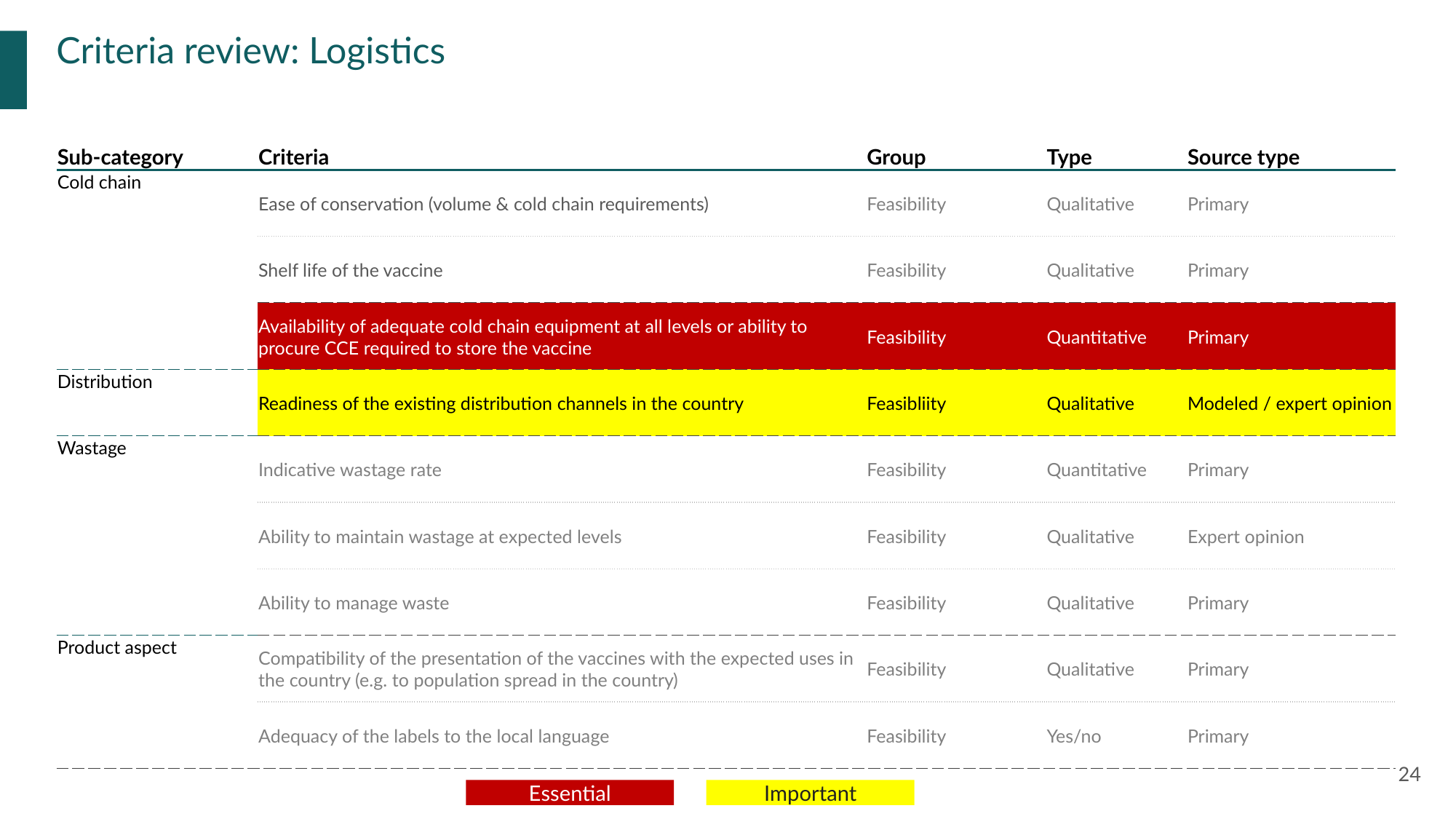

Criteria review: Logistics

| Sub-category | Criteria | Group | Type | Source type |
| --- | --- | --- | --- | --- |
| Cold chain | Ease of conservation (volume & cold chain requirements) | Feasibility | Qualitative | Primary |
|  | Shelf life of the vaccine | Feasibility | Qualitative | Primary |
|  | Availability of adequate cold chain equipment at all levels or ability to procure CCE required to store the vaccine | Feasibility | Quantitative | Primary |
| Distribution | Readiness of the existing distribution channels in the country | Feasibliity | Qualitative | Modeled / expert opinion |
| Wastage | Indicative wastage rate | Feasibility | Quantitative | Primary |
| Disponibilité | Ability to maintain wastage at expected levels | Feasibility | Qualitative | Expert opinion |
|  | Ability to manage waste | Feasibility | Qualitative | Primary |
| Product aspect | Compatibility of the presentation of the vaccines with the expected uses in the country (e.g. to population spread in the country) | Feasibility | Qualitative | Primary |
|  | Adequacy of the labels to the local language | Feasibility | Yes/no | Primary |
24
Essential
Important